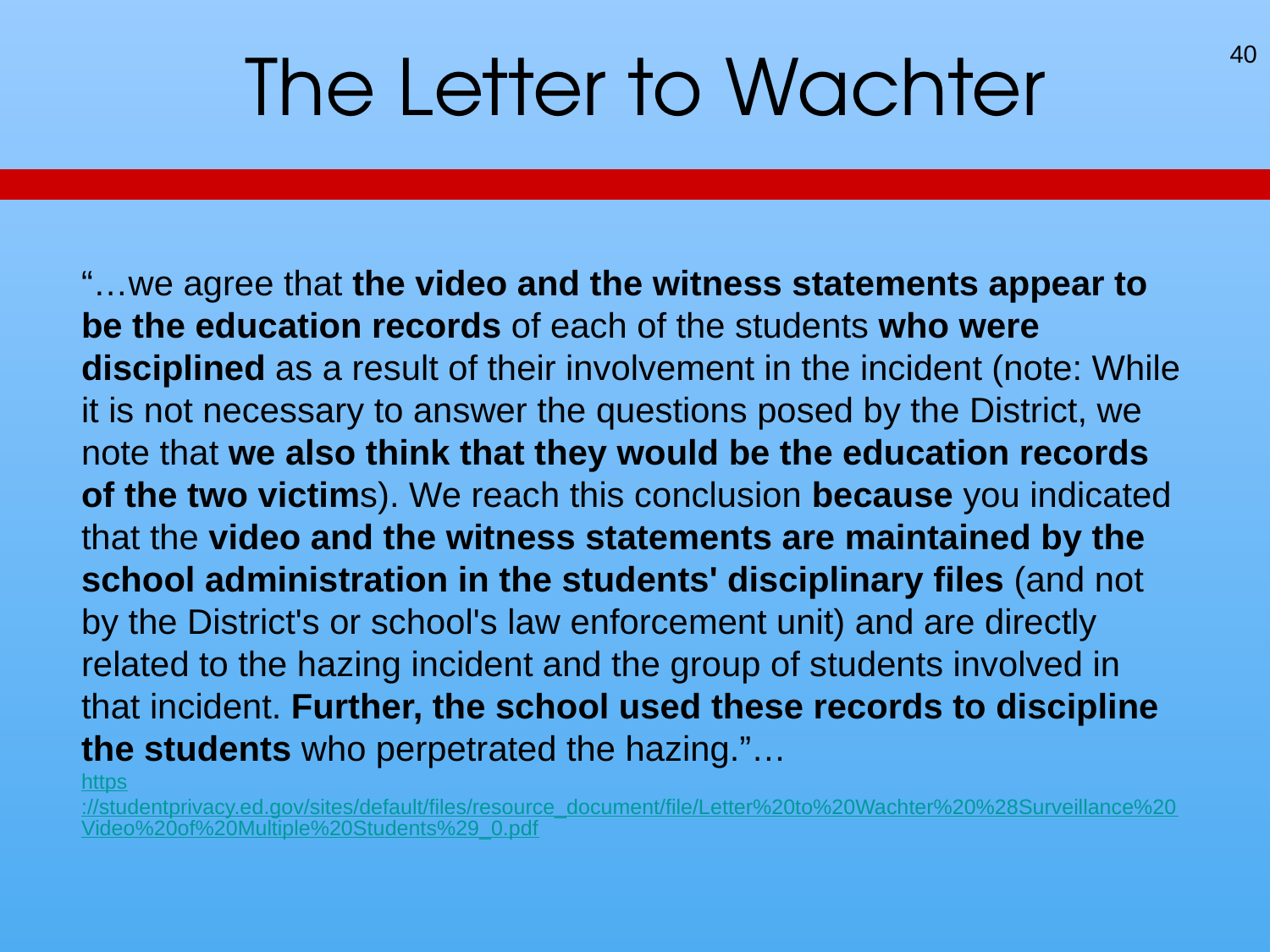

# The Letter to Wachter
40
“…we agree that the video and the witness statements appear to be the education records of each of the students who were disciplined as a result of their involvement in the incident (note: While it is not necessary to answer the questions posed by the District, we note that we also think that they would be the education records of the two victims). We reach this conclusion because you indicated that the video and the witness statements are maintained by the school administration in the students' disciplinary files (and not by the District's or school's law enforcement unit) and are directly related to the hazing incident and the group of students involved in that incident. Further, the school used these records to discipline the students who perpetrated the hazing.”…
https://studentprivacy.ed.gov/sites/default/files/resource_document/file/Letter%20to%20Wachter%20%28Surveillance%20Video%20of%20Multiple%20Students%29_0.pdf